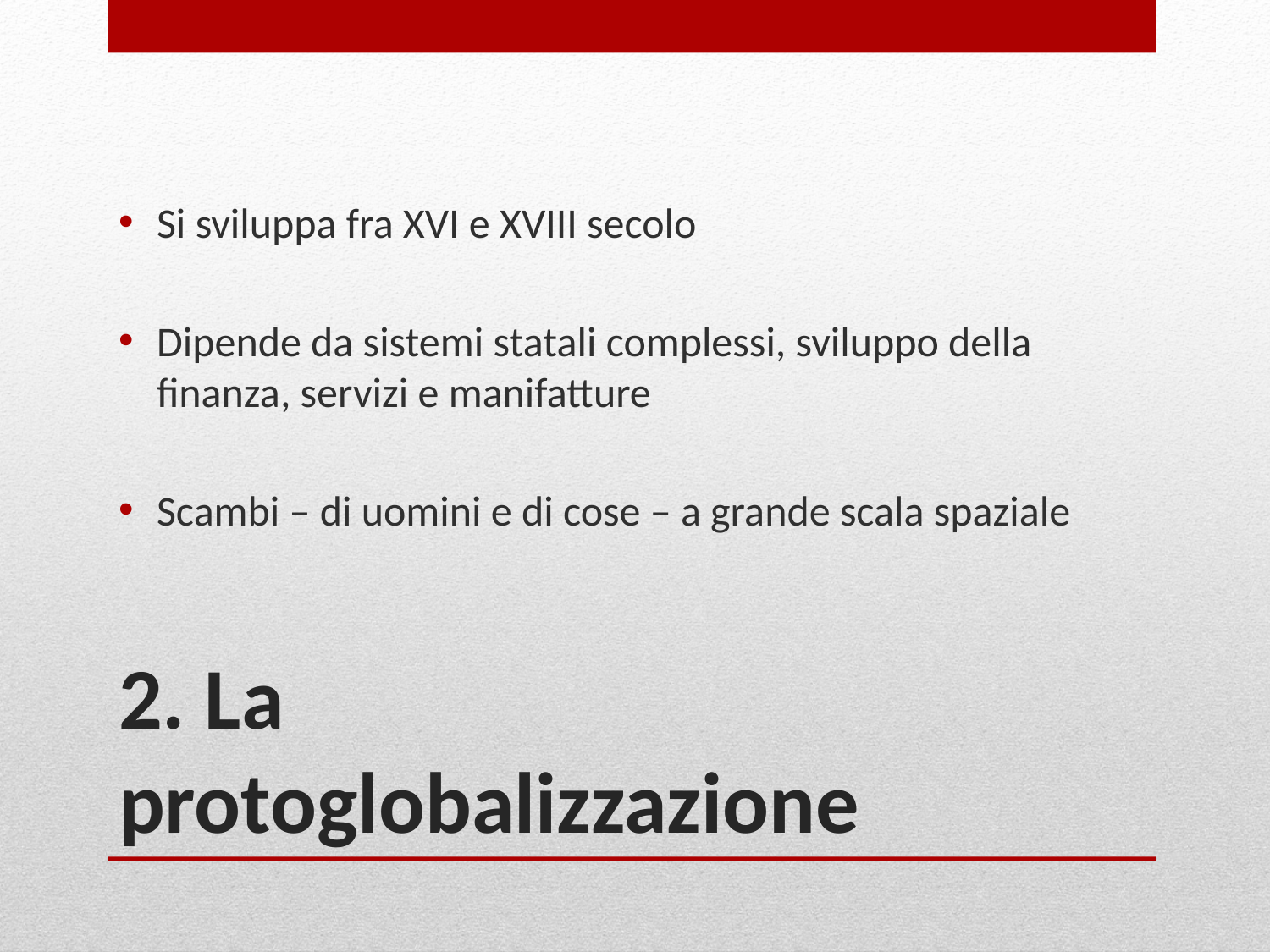

Si sviluppa fra XVI e XVIII secolo

Dipende da sistemi statali complessi, sviluppo della finanza, servizi e manifatture

Scambi – di uomini e di cose – a grande scala spaziale
# 2. La protoglobalizzazione